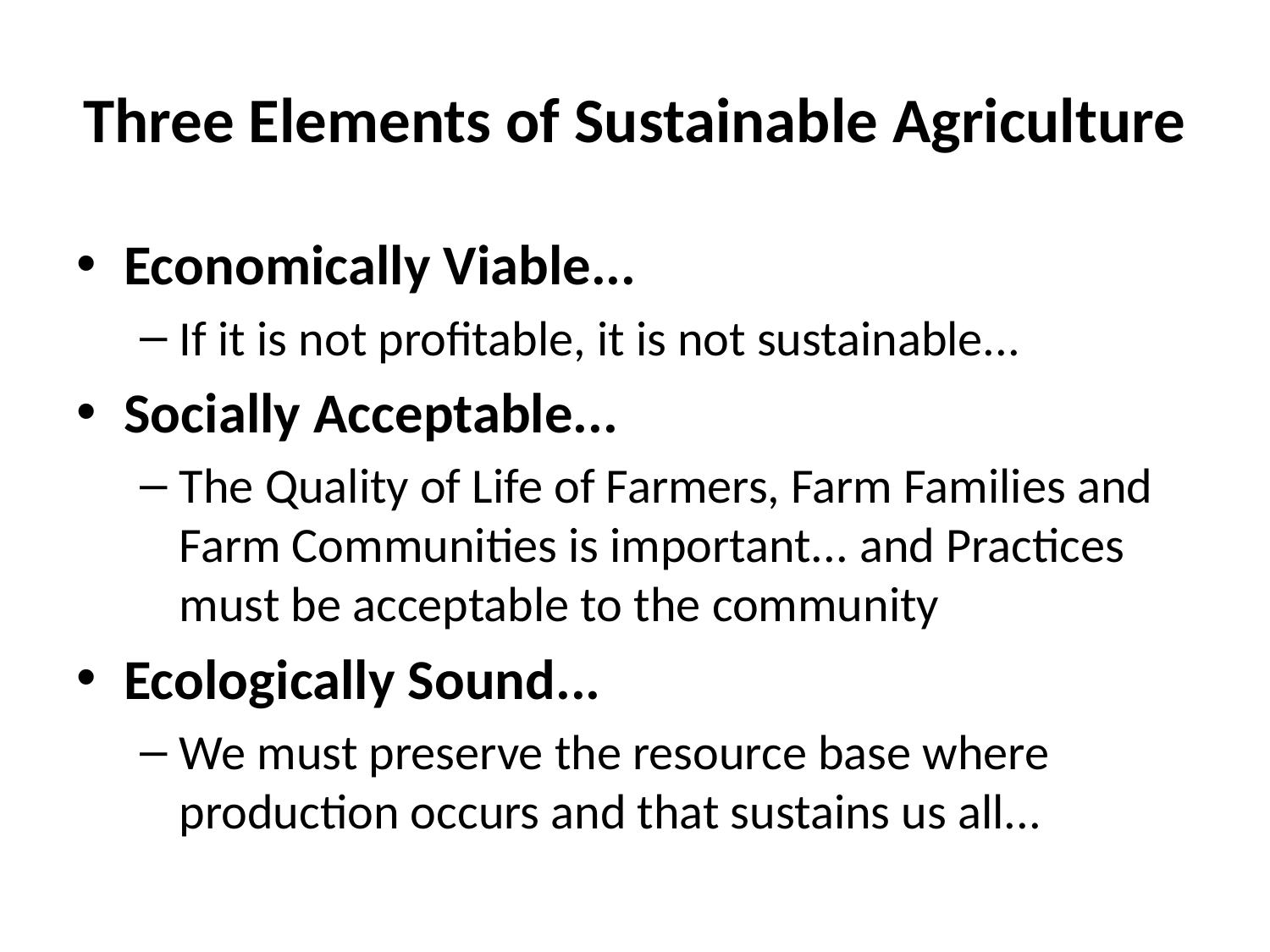

# Three Elements of Sustainable Agriculture
Economically Viable...
If it is not profitable, it is not sustainable...
Socially Acceptable...
The Quality of Life of Farmers, Farm Families and Farm Communities is important... and Practices must be acceptable to the community
Ecologically Sound...
We must preserve the resource base where production occurs and that sustains us all...